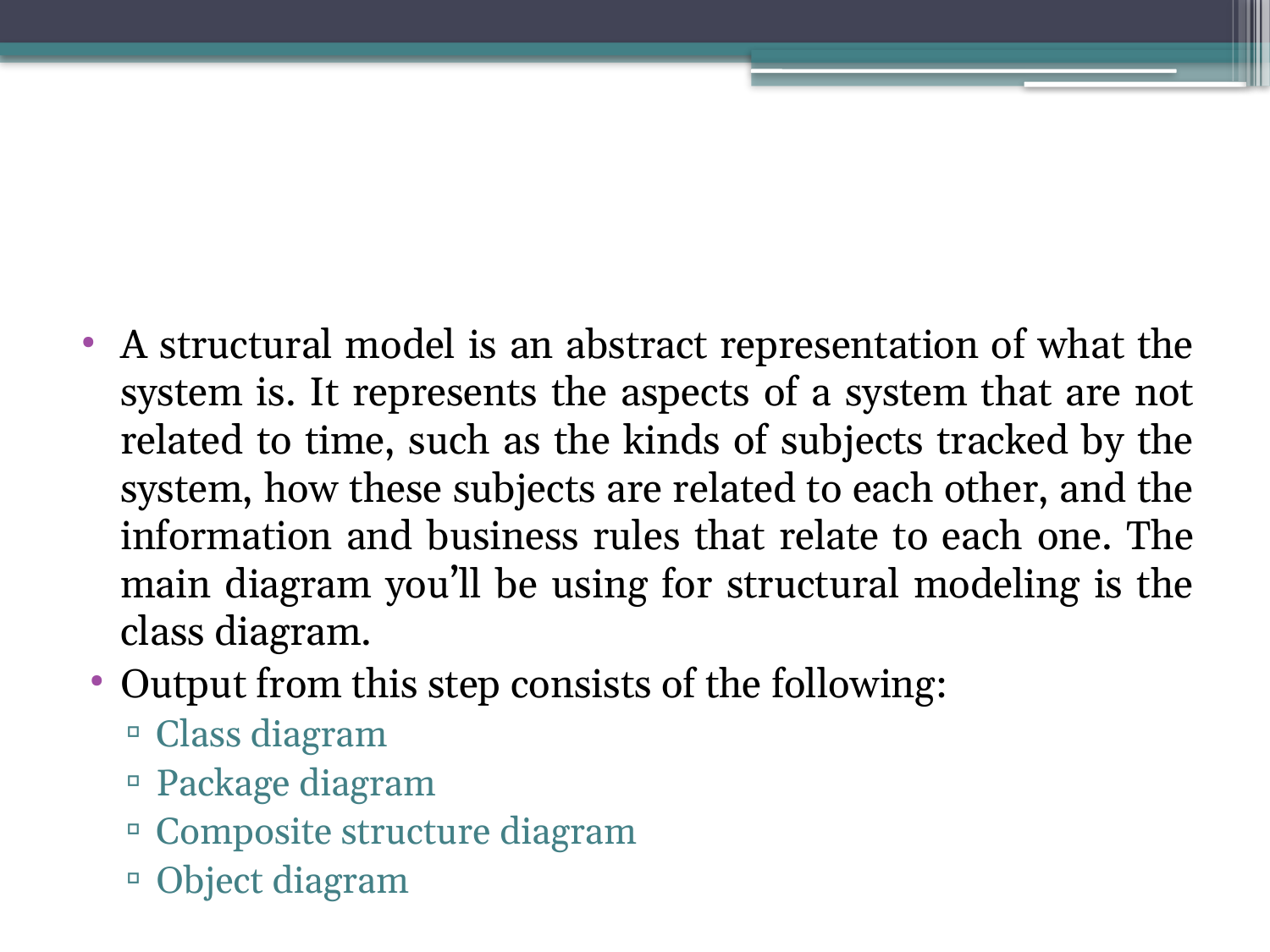

#
A structural model is an abstract representation of what the system is. It represents the aspects of a system that are not related to time, such as the kinds of subjects tracked by the system, how these subjects are related to each other, and the information and business rules that relate to each one. The main diagram you’ll be using for structural modeling is the class diagram.
Output from this step consists of the following:
Class diagram
Package diagram
Composite structure diagram
Object diagram